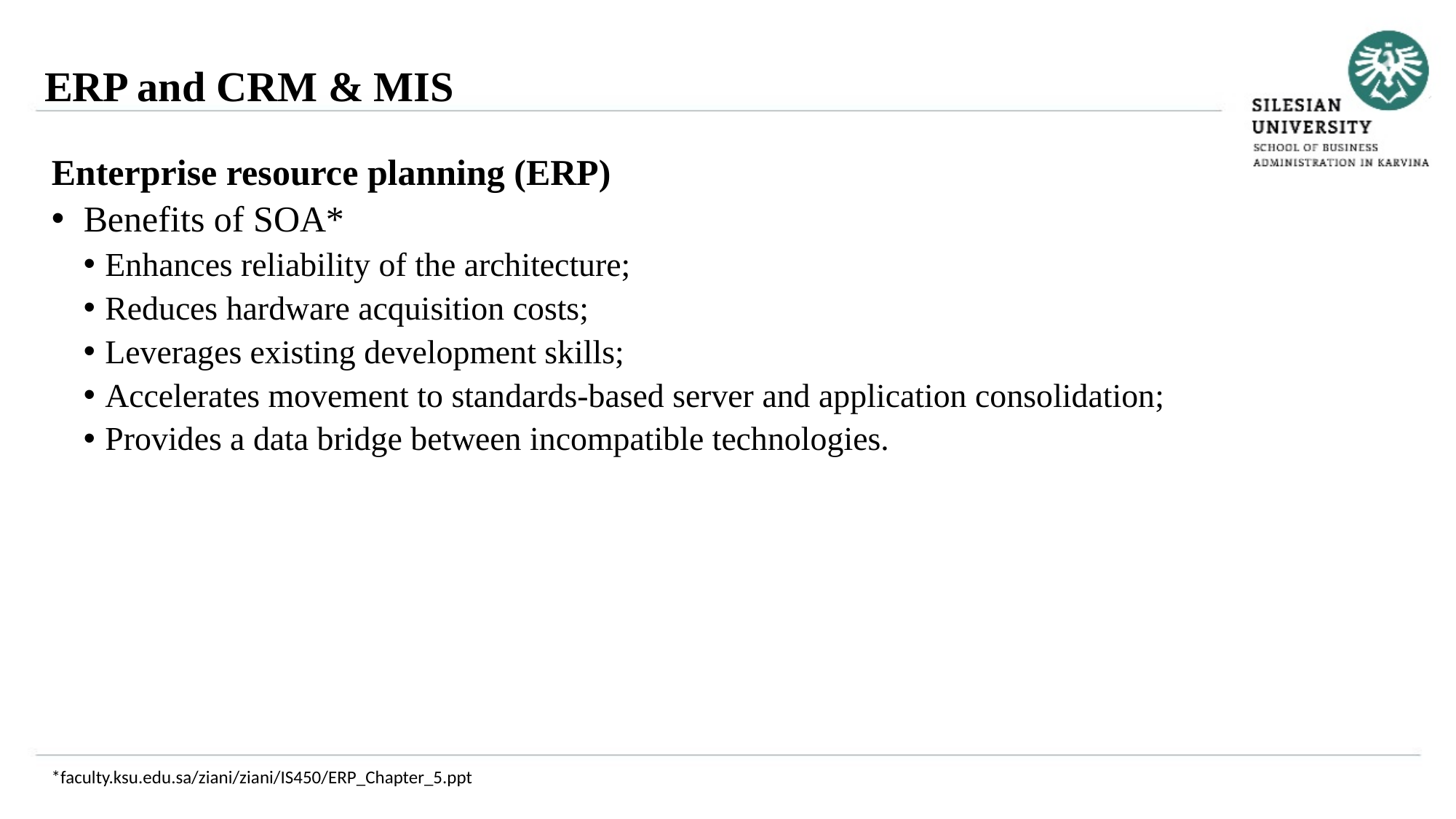

ERP and CRM & MIS
Enterprise resource planning (ERP)
Benefits of SOA*
Enhances reliability of the architecture;
Reduces hardware acquisition costs;
Leverages existing development skills;
Accelerates movement to standards-based server and application consolidation;
Provides a data bridge between incompatible technologies.

*faculty.ksu.edu.sa/ziani/ziani/IS450/ERP_Chapter_5.ppt